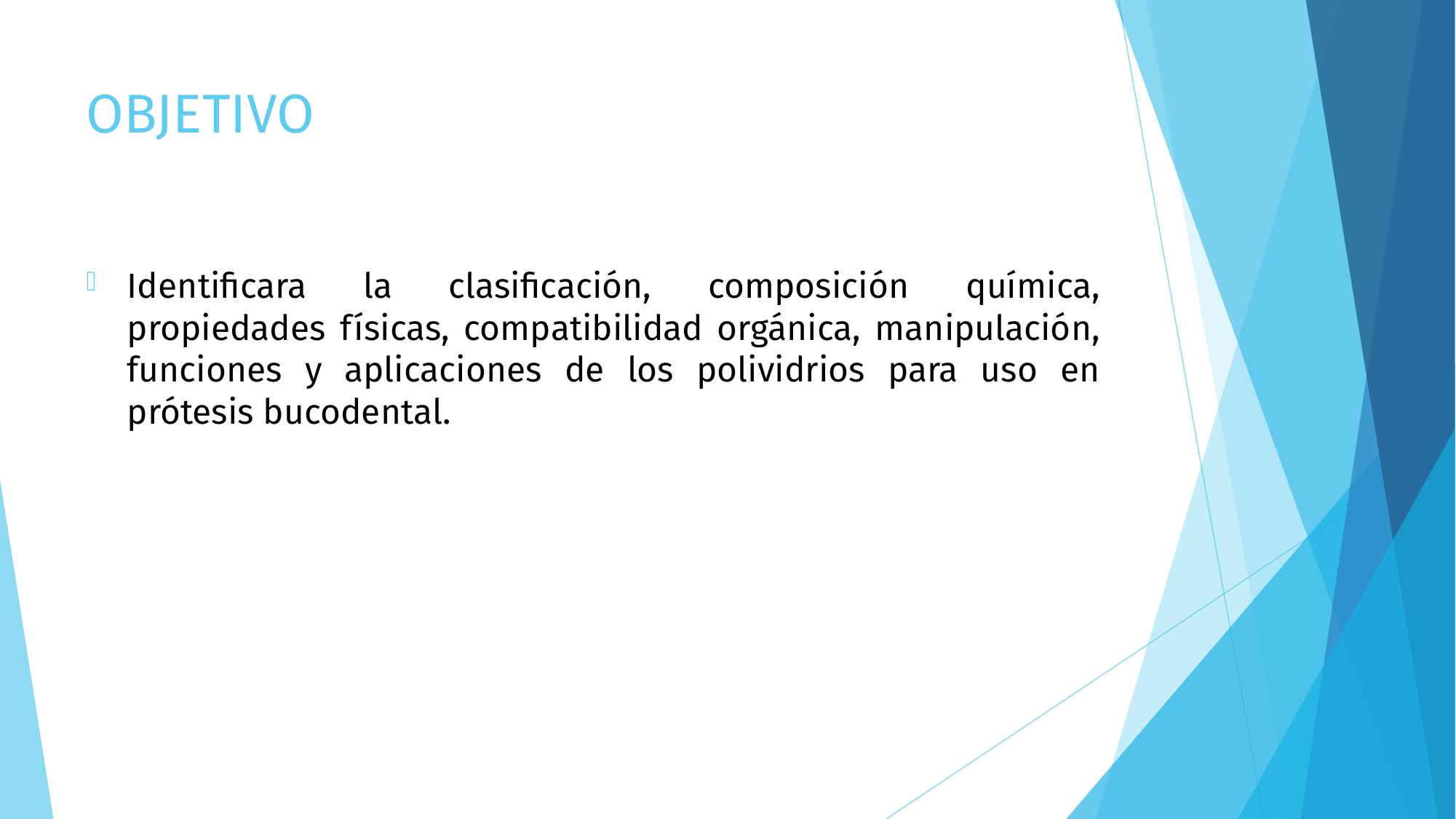

# OBJETIVO
Identificara la clasificación, composición química, propiedades físicas, compatibilidad orgánica, manipulación, funciones y aplicaciones de los polividrios para uso en prótesis bucodental.